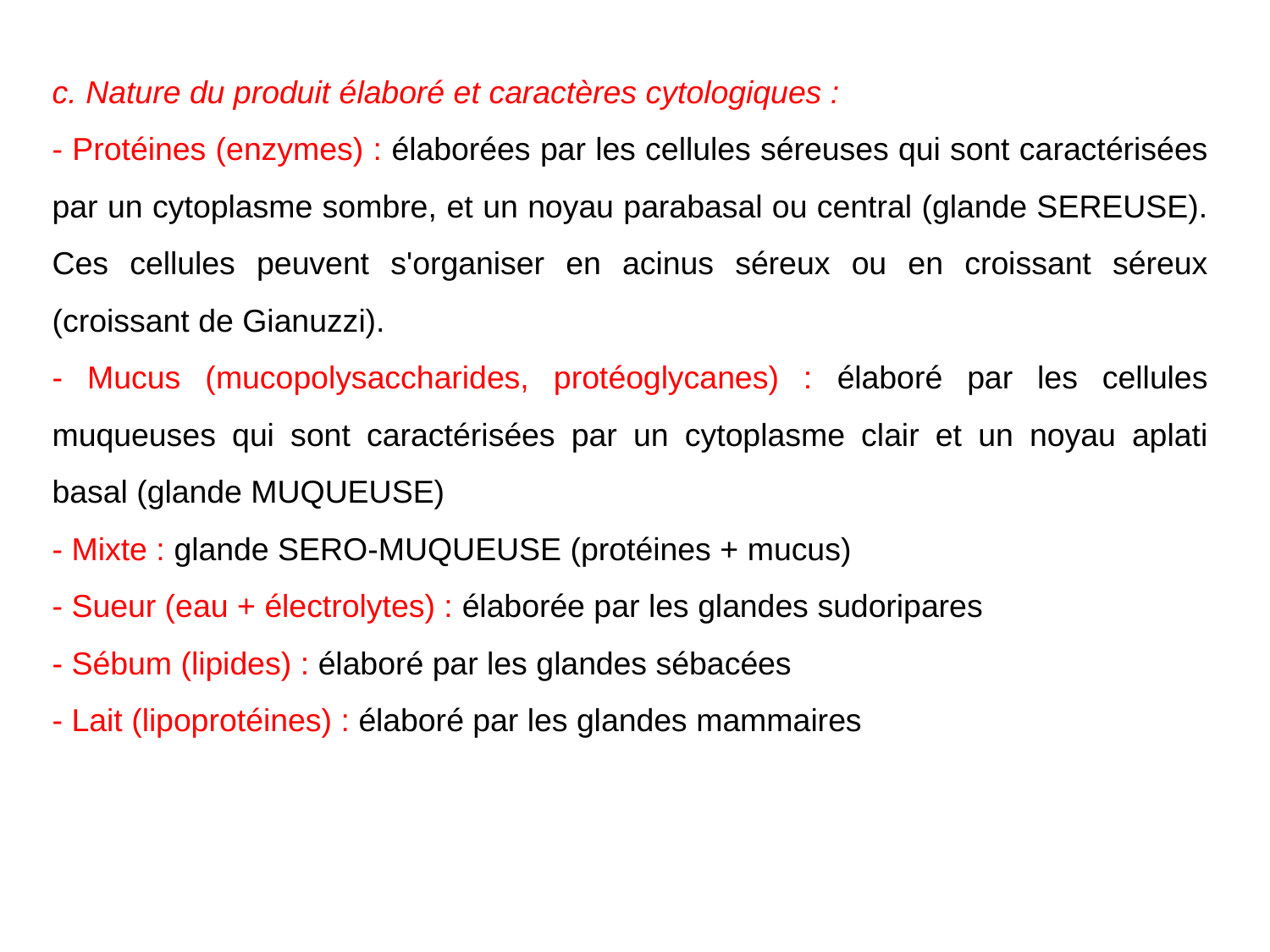

c. Nature du produit élaboré et caractères cytologiques :
- Protéines (enzymes) : élaborées par les cellules séreuses qui sont caractérisées par un cytoplasme sombre, et un noyau parabasal ou central (glande SEREUSE). Ces cellules peuvent s'organiser en acinus séreux ou en croissant séreux (croissant de Gianuzzi).
- Mucus (mucopolysaccharides, protéoglycanes) : élaboré par les cellules muqueuses qui sont caractérisées par un cytoplasme clair et un noyau aplati basal (glande MUQUEUSE)
- Mixte : glande SERO-MUQUEUSE (protéines + mucus)
- Sueur (eau + électrolytes) : élaborée par les glandes sudoripares
- Sébum (lipides) : élaboré par les glandes sébacées
- Lait (lipoprotéines) : élaboré par les glandes mammaires